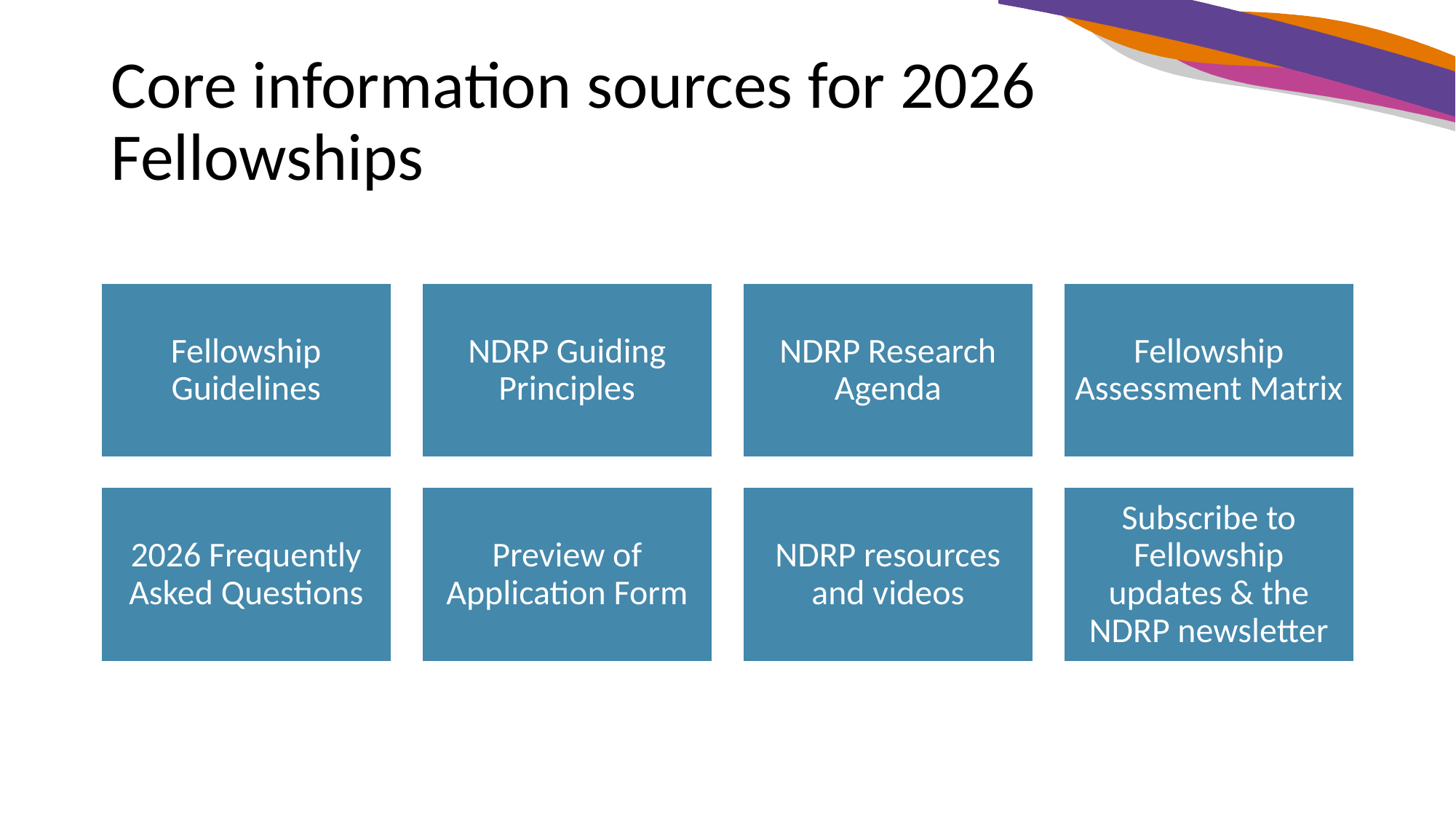

# Core information sources for 2026 Fellowships
Fellowship Guidelines
NDRP Guiding Principles
NDRP Research Agenda
Fellowship Assessment Matrix
2026 Frequently Asked Questions
Preview of Application Form
NDRP resources and videos
Subscribe to Fellowship updates & the NDRP newsletter